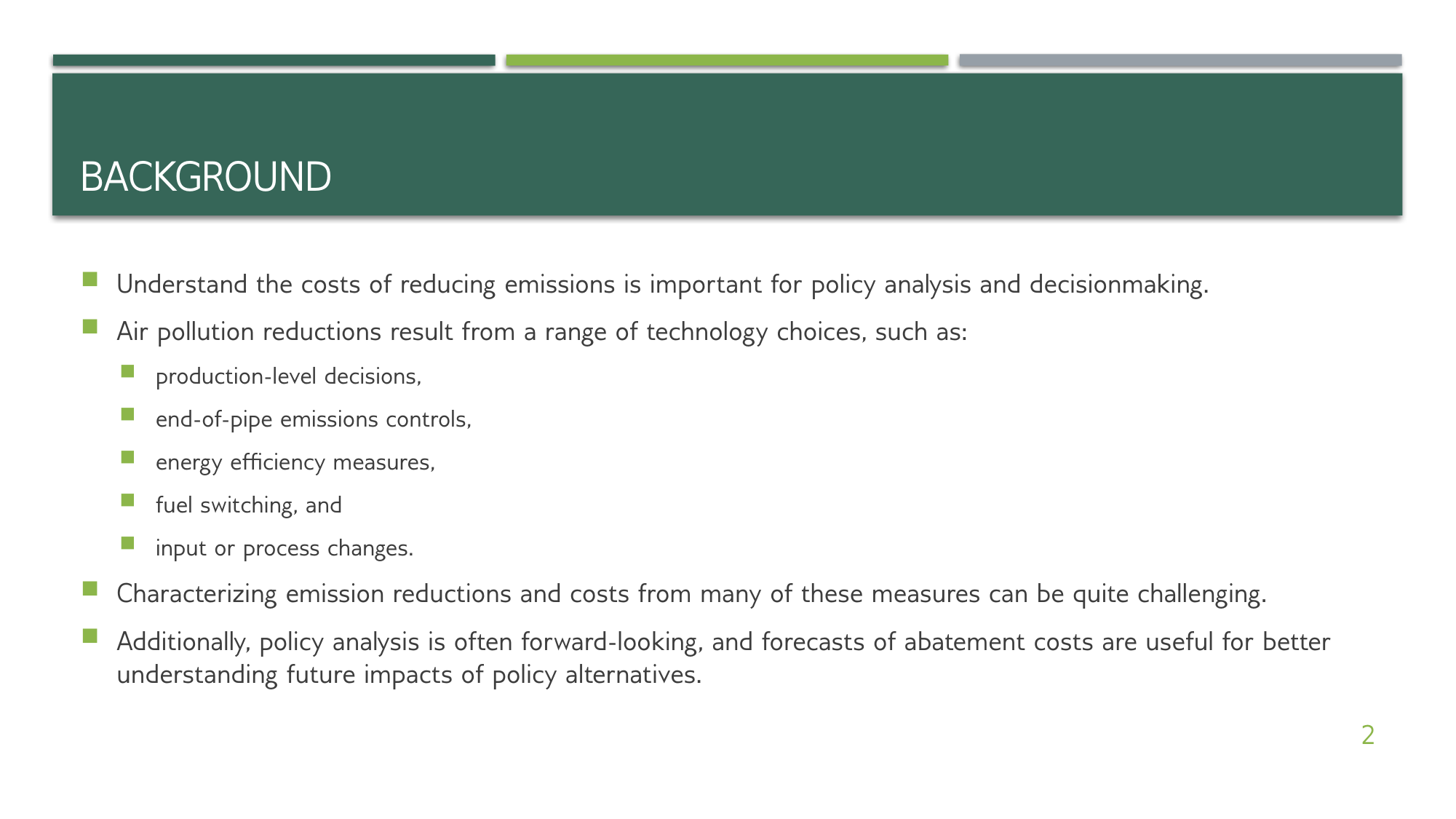

# Background
Understand the costs of reducing emissions is important for policy analysis and decisionmaking.
Air pollution reductions result from a range of technology choices, such as:
production-level decisions,
end-of-pipe emissions controls,
energy efficiency measures,
fuel switching, and
input or process changes.
Characterizing emission reductions and costs from many of these measures can be quite challenging.
Additionally, policy analysis is often forward-looking, and forecasts of abatement costs are useful for better understanding future impacts of policy alternatives.

2